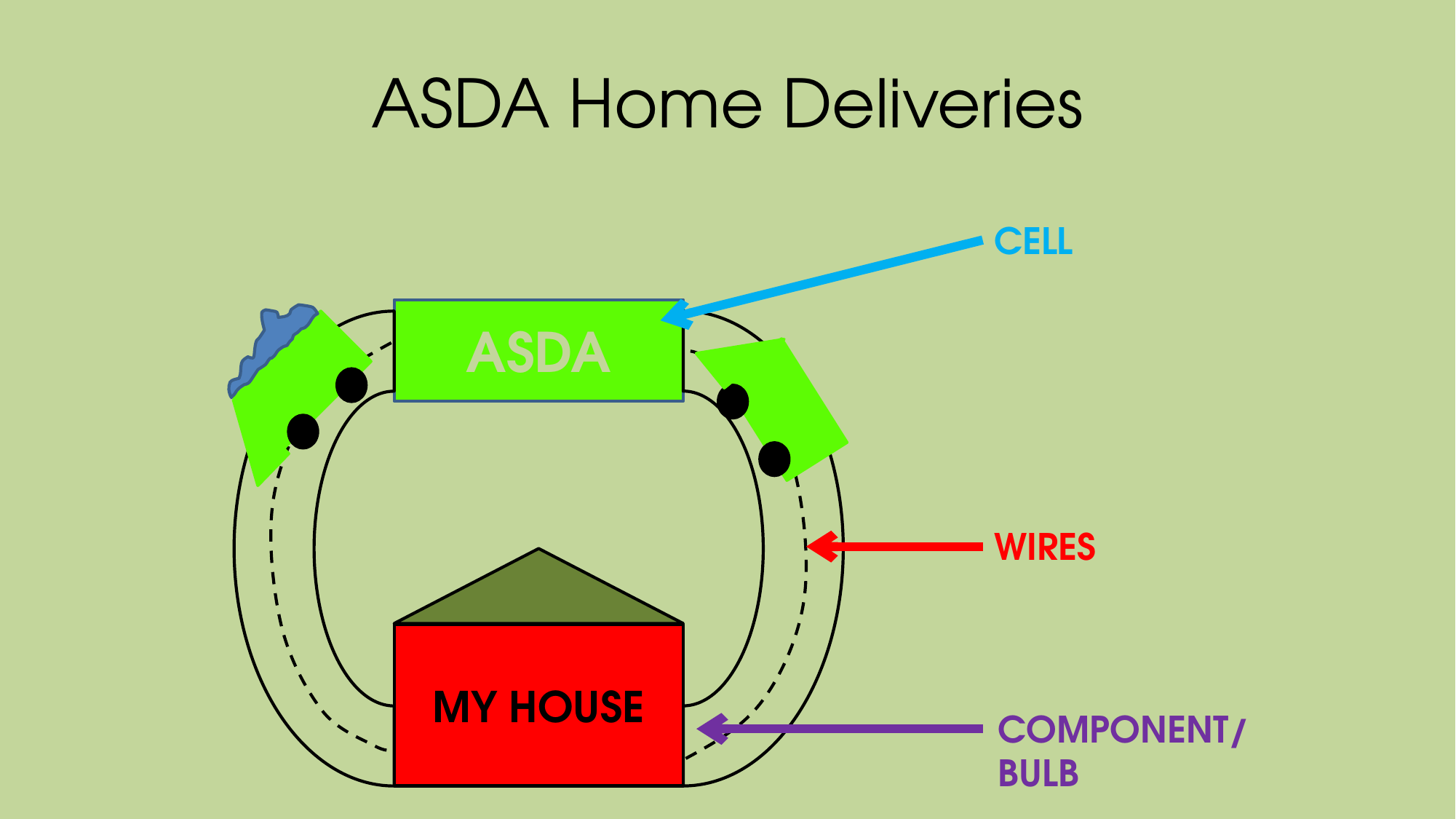

# ASDA Home Deliveries
CELL
ASDA

WIRES

MY HOUSE
COMPONENT/
BULB